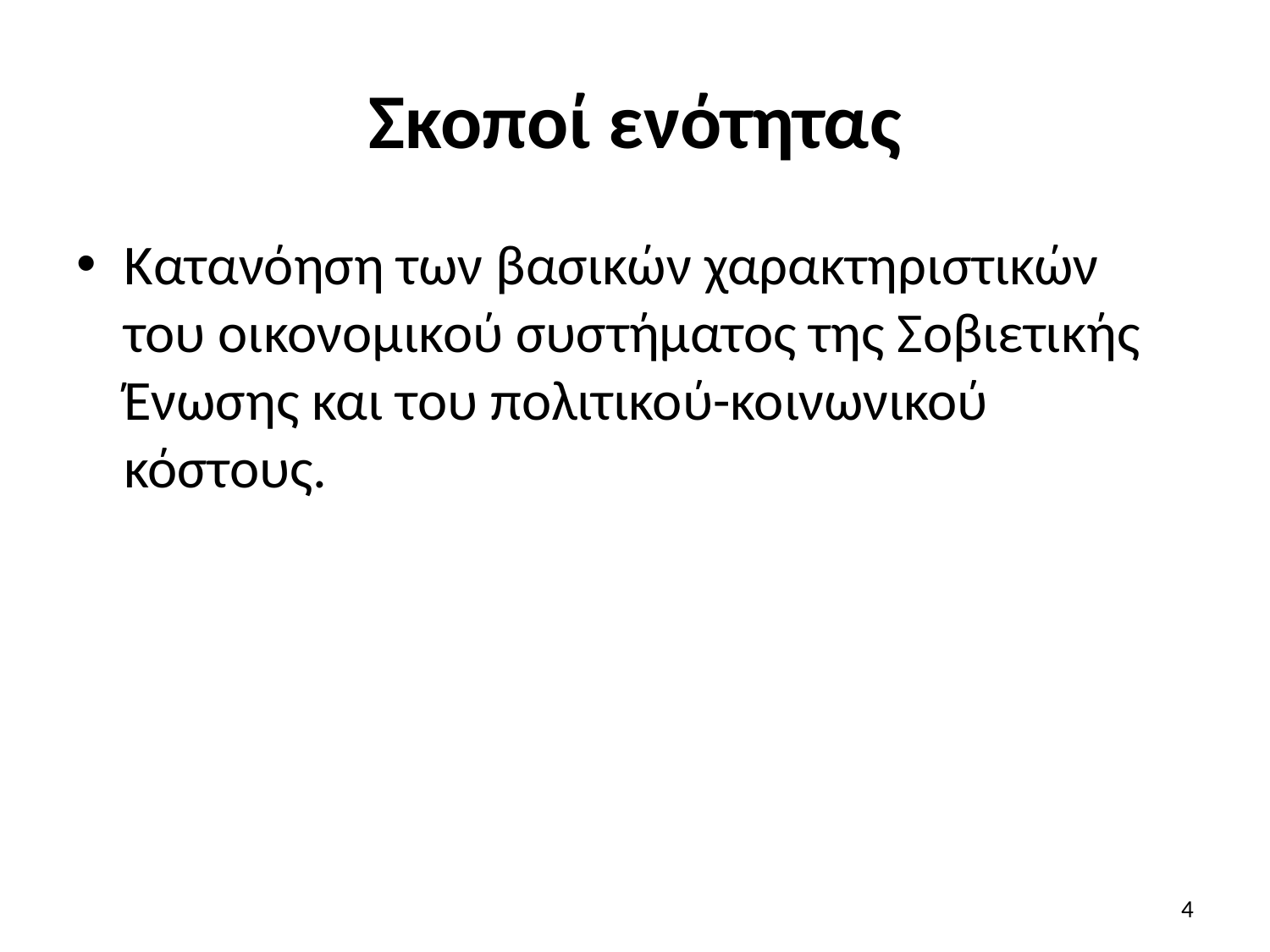

# Σκοποί ενότητας
Κατανόηση των βασικών χαρακτηριστικών του οικονομικού συστήματος της Σοβιετικής Ένωσης και του πολιτικού-κοινωνικού κόστους.
4